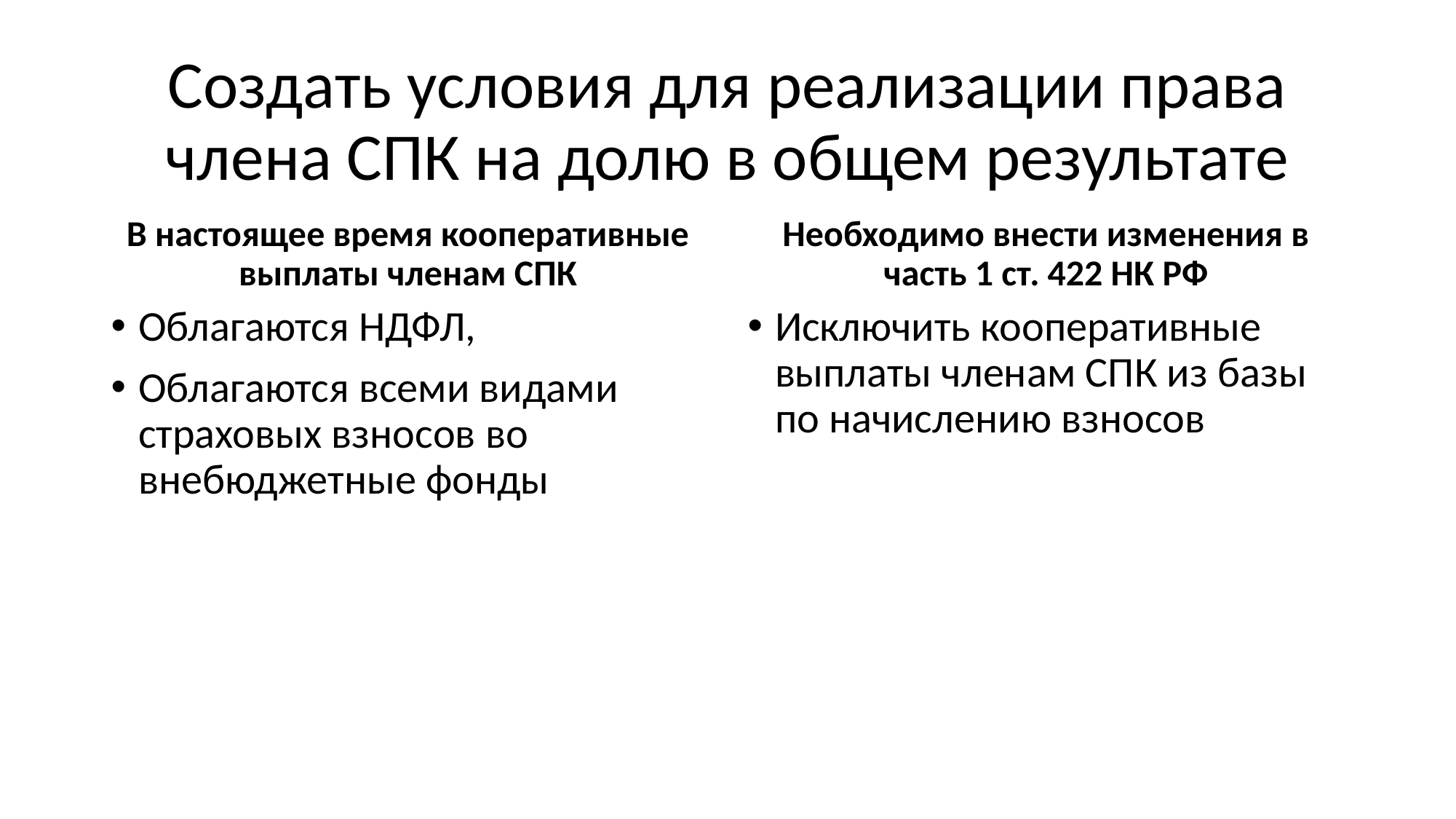

# Создать условия для реализации права члена СПК на долю в общем результате
В настоящее время кооперативные выплаты членам СПК
Необходимо внести изменения в часть 1 ст. 422 НК РФ
Облагаются НДФЛ,
Облагаются всеми видами страховых взносов во внебюджетные фонды
Исключить кооперативные выплаты членам СПК из базы по начислению взносов